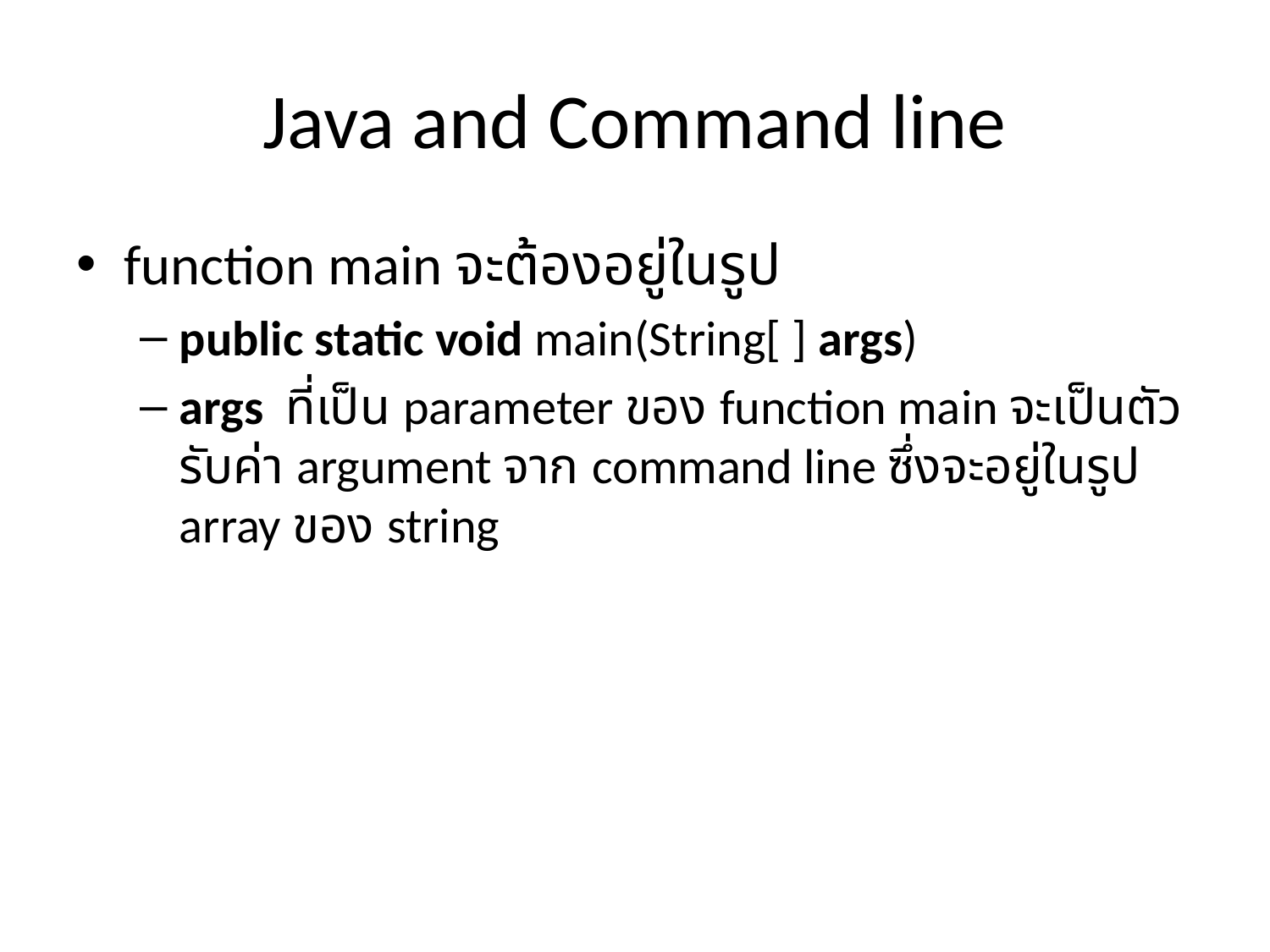

# Java and Command line
function main จะต้องอยู่ในรูป
public static void main(String[ ] args)
args  ที่เป็น parameter ของ function main จะเป็นตัวรับค่า argument จาก command line ซึ่งจะอยู่ในรูป array ของ string